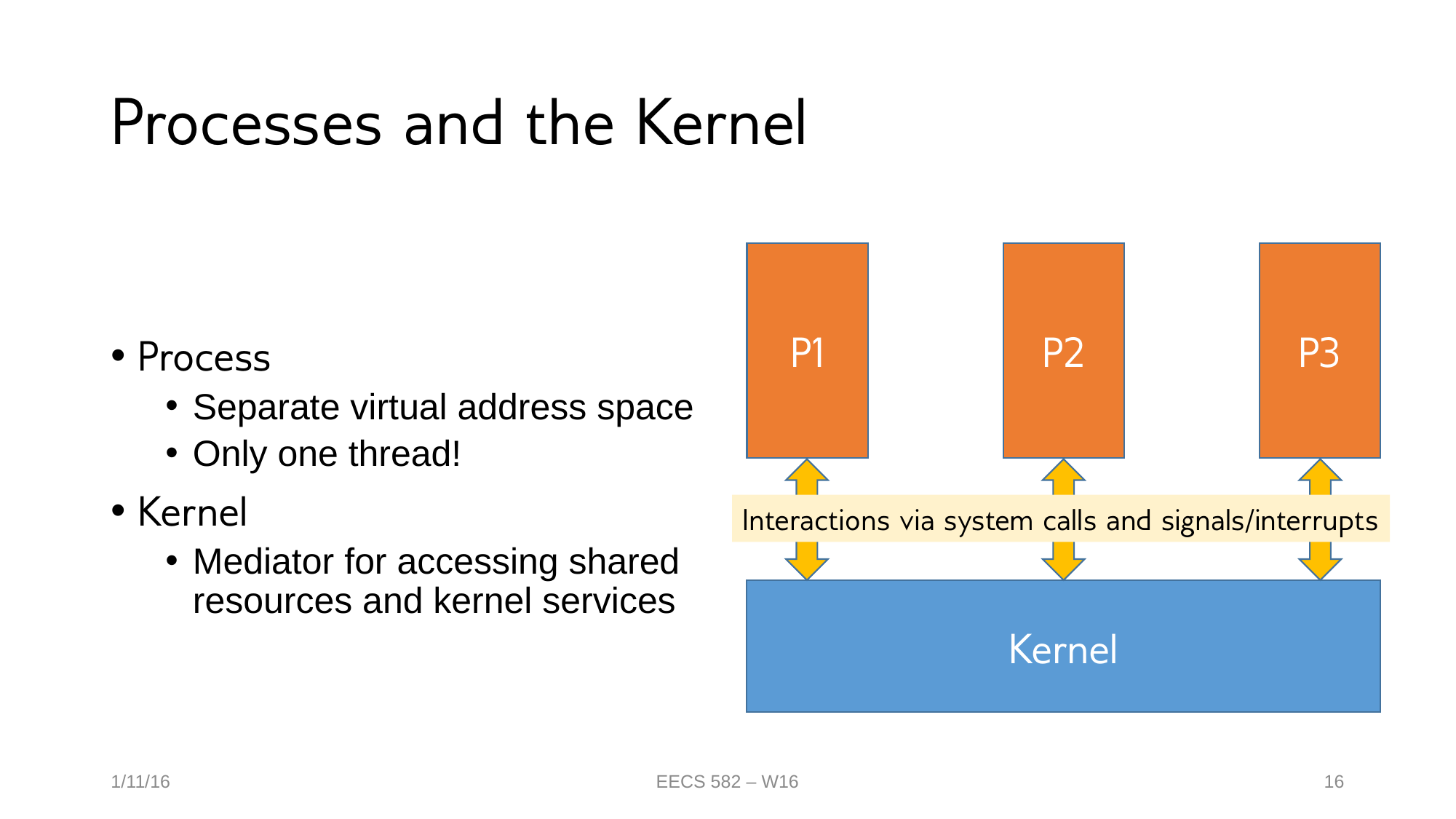

# Processes and the Kernel
Process
Separate virtual address space
Only one thread!
Kernel
Mediator for accessing shared resources and kernel services
P1
P2
P3

Interactions via system calls and signals/interrupts
Kernel
1/11/16
EECS 582 – W16
16